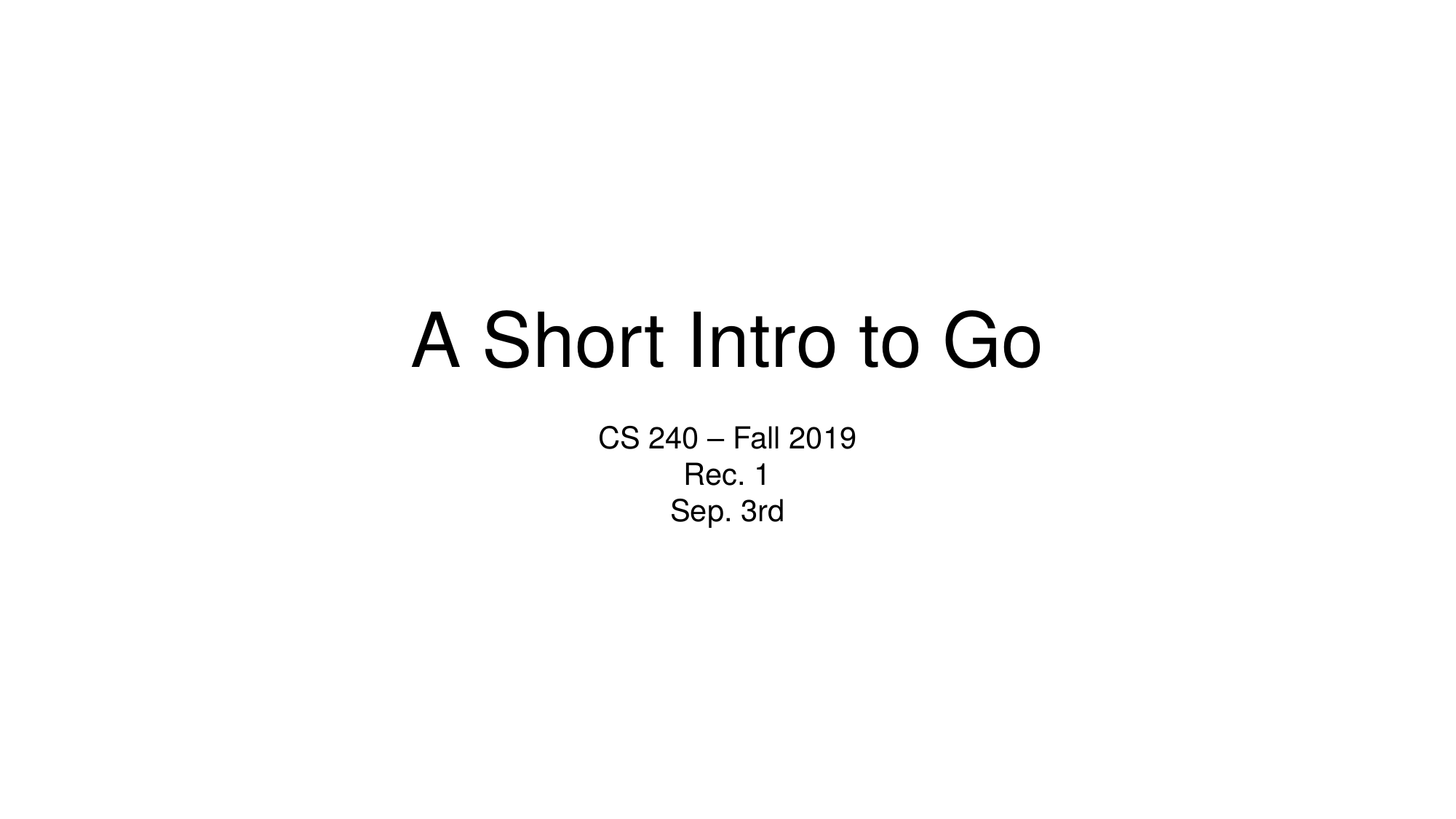

A Short Intro to Go

CS 240 – Fall 2019
Rec. 1
Sep. 3rd